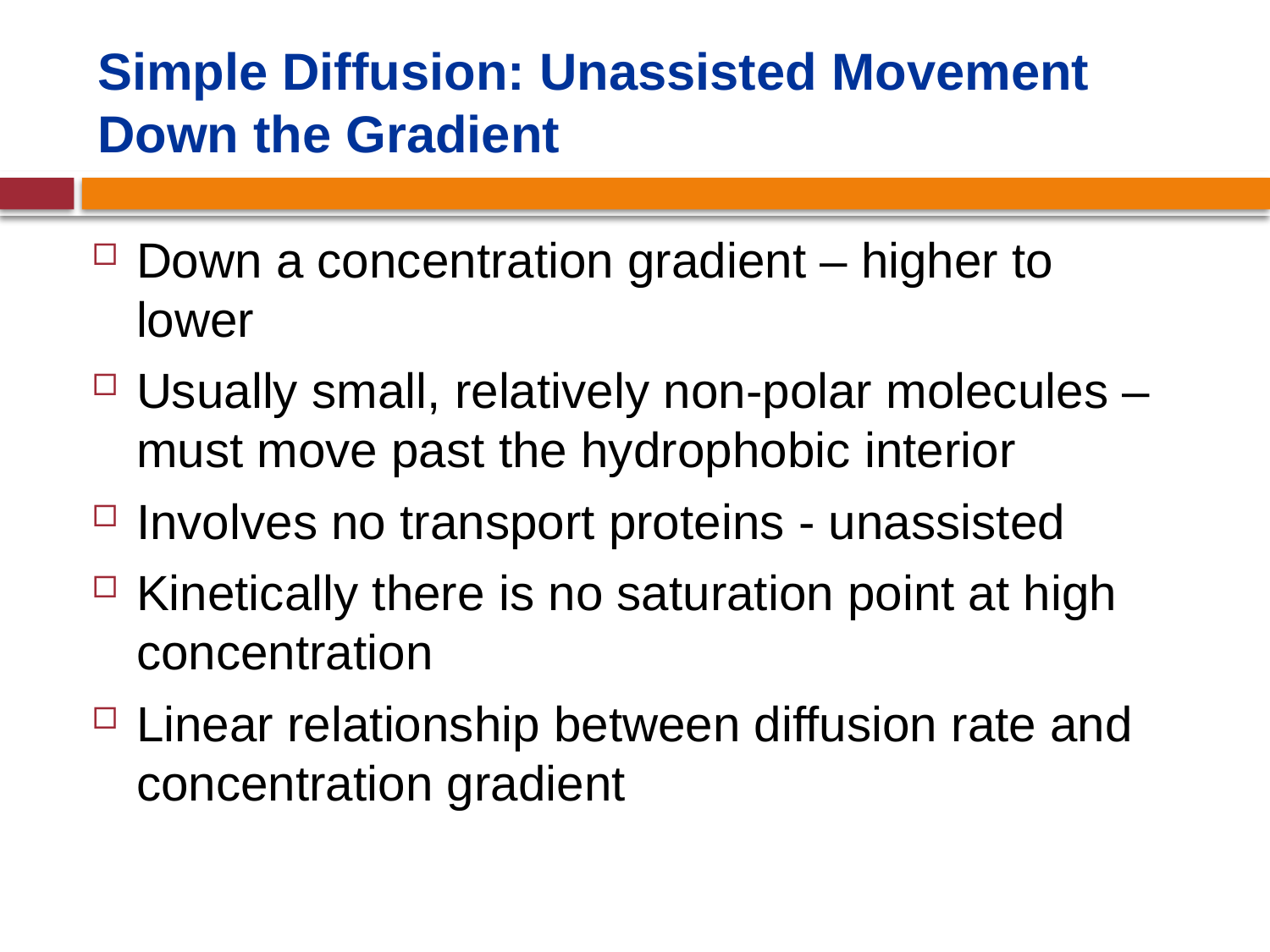

# Simple Diffusion: Unassisted Movement Down the Gradient
Down a concentration gradient – higher to lower
Usually small, relatively non-polar molecules – must move past the hydrophobic interior
Involves no transport proteins - unassisted
Kinetically there is no saturation point at high concentration
Linear relationship between diffusion rate and concentration gradient